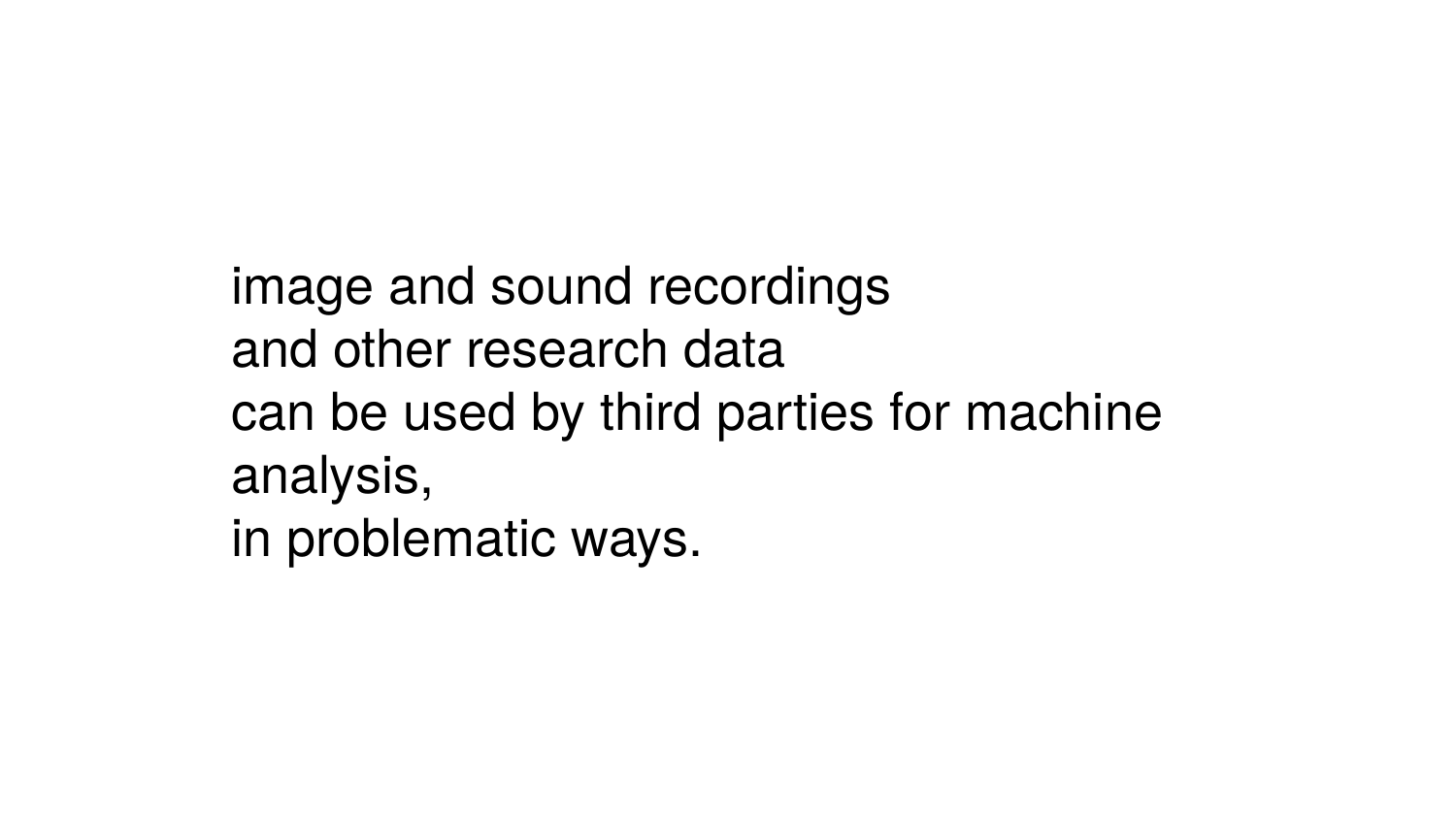

# image and sound recordings and other research data can be used by third parties for machine analysis, in problematic ways.